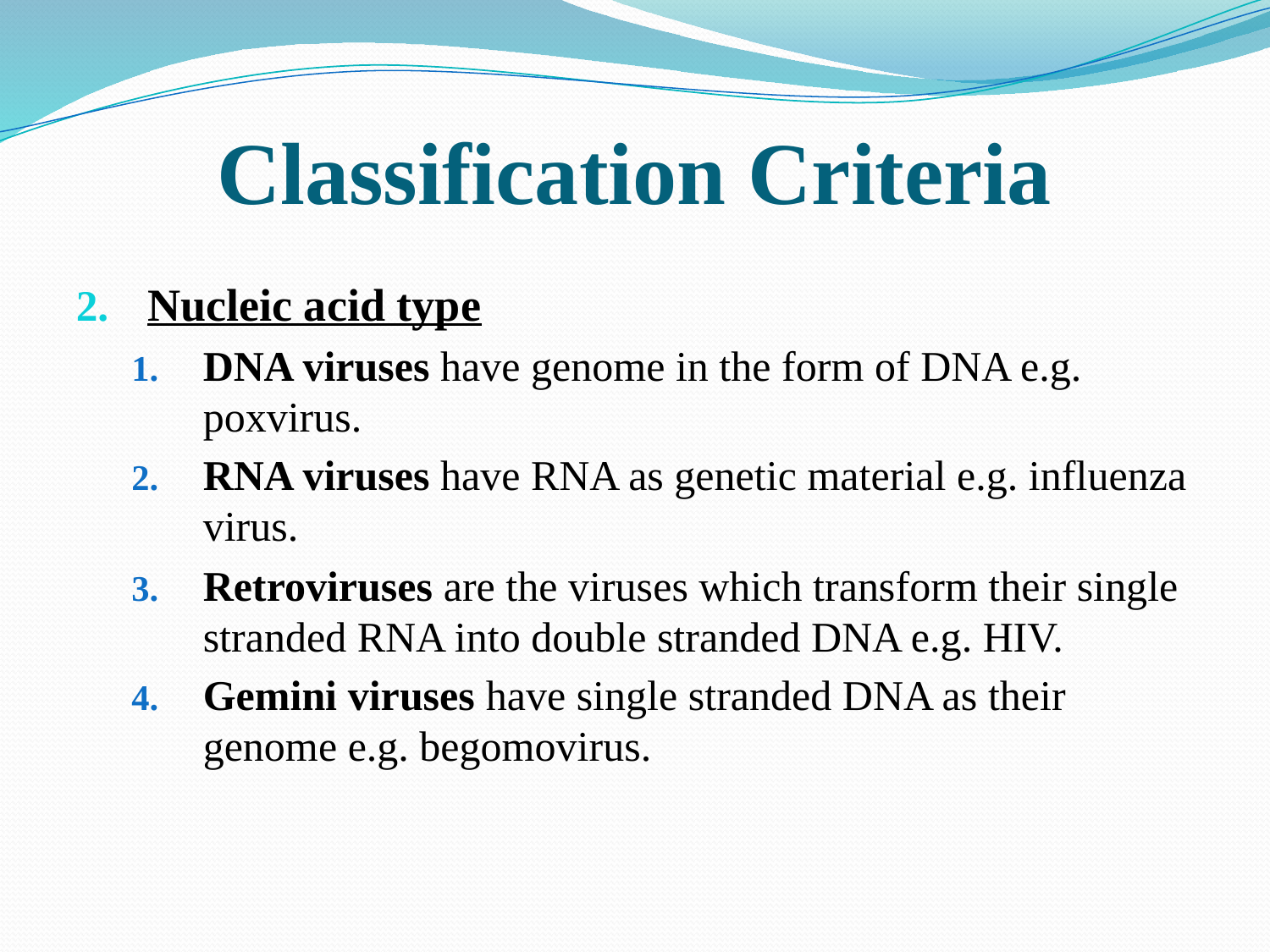

# Classification Criteria
Nucleic acid type
DNA viruses have genome in the form of DNA e.g. poxvirus.
RNA viruses have RNA as genetic material e.g. influenza virus.
Retroviruses are the viruses which transform their single stranded RNA into double stranded DNA e.g. HIV.
Gemini viruses have single stranded DNA as their genome e.g. begomovirus.